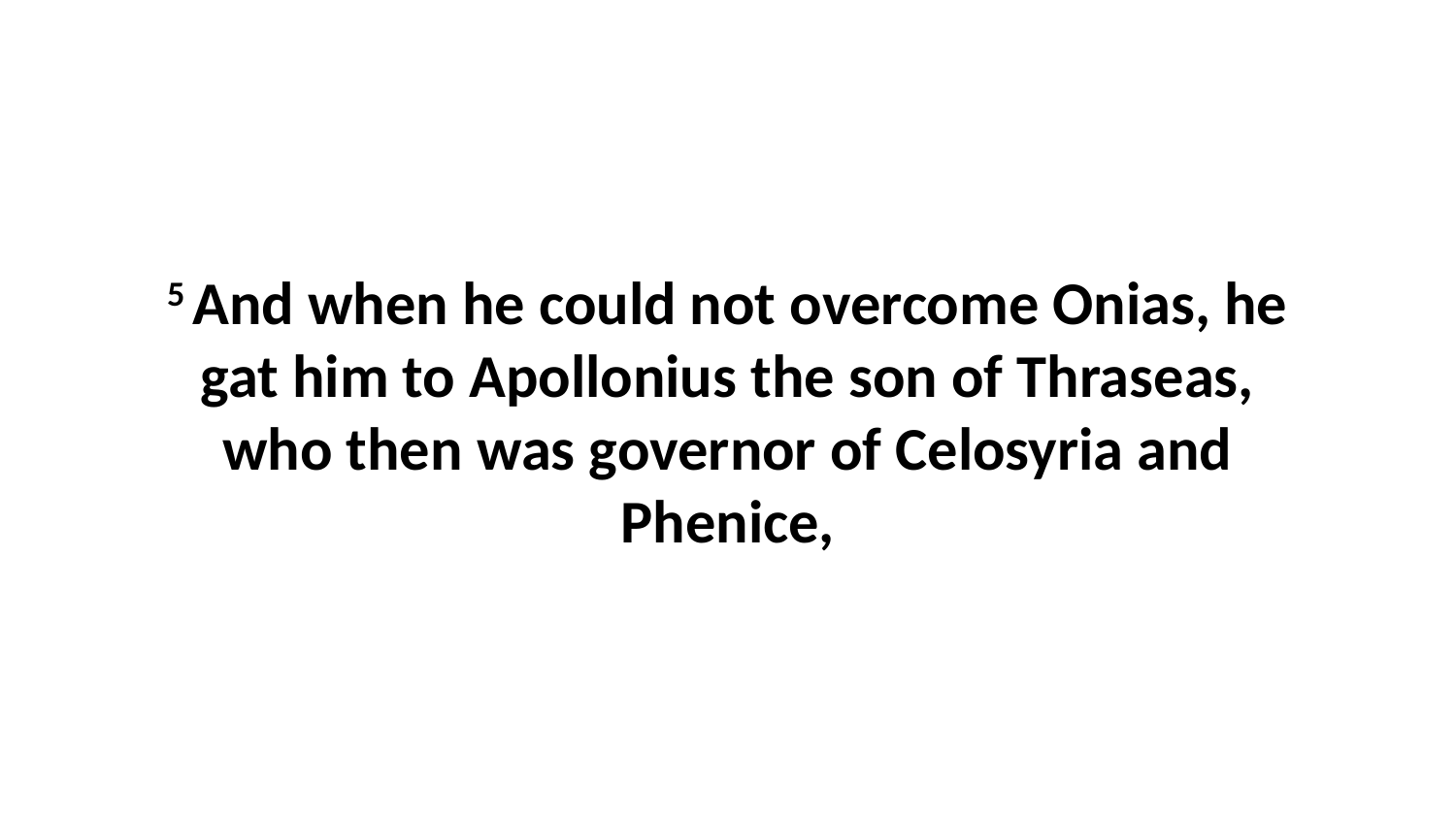

5 And when he could not overcome Onias, he gat him to Apollonius the son of Thraseas, who then was governor of Celosyria and Phenice,